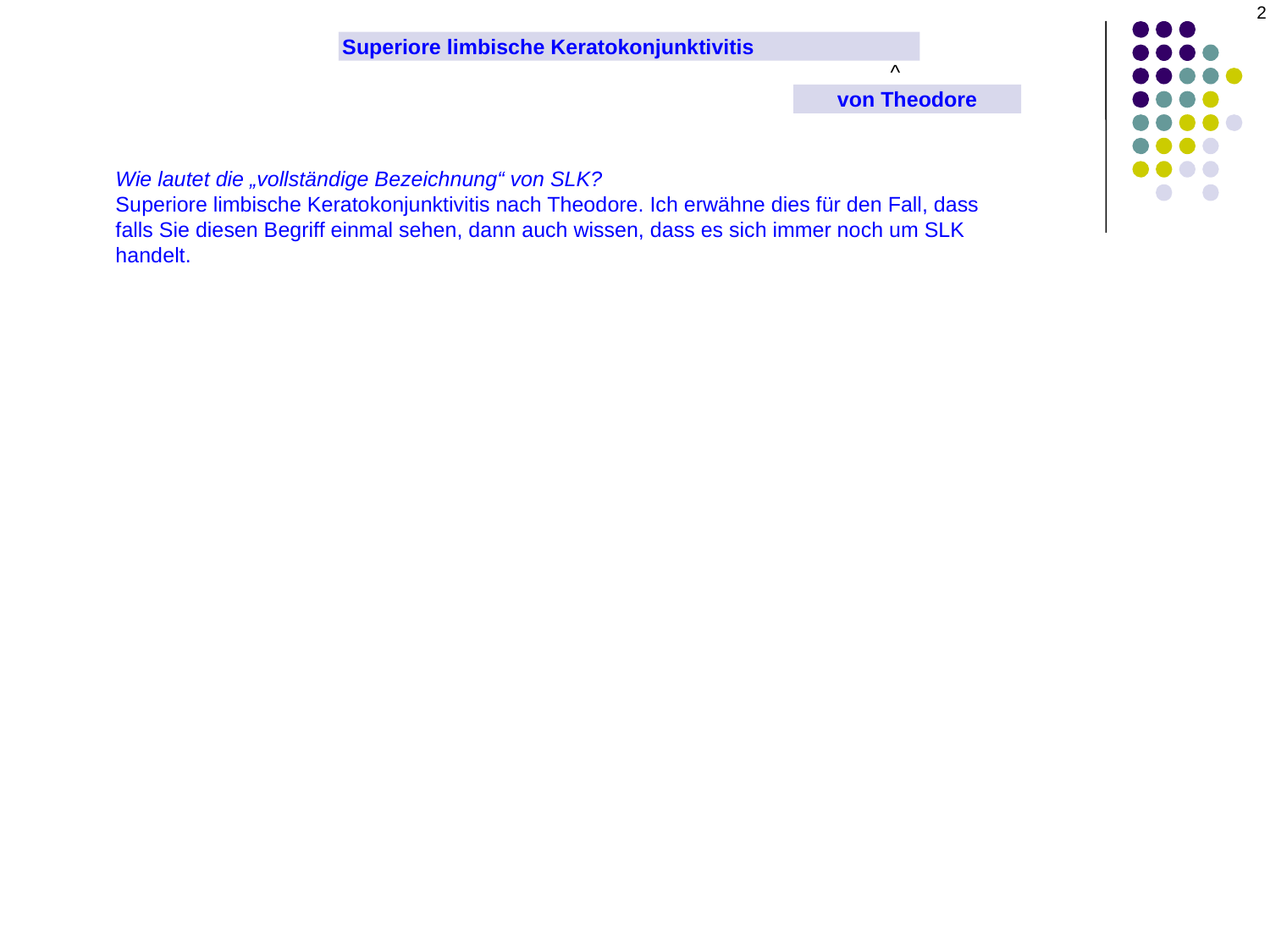

2
Superiore limbische Keratokonjunktivitis
^
von Theodore
Wie lautet die „vollständige Bezeichnung“ von SLK?
Superiore limbische Keratokonjunktivitis nach Theodore. Ich erwähne dies für den Fall, dass falls Sie diesen Begriff einmal sehen, dann auch wissen, dass es sich immer noch um SLK handelt.